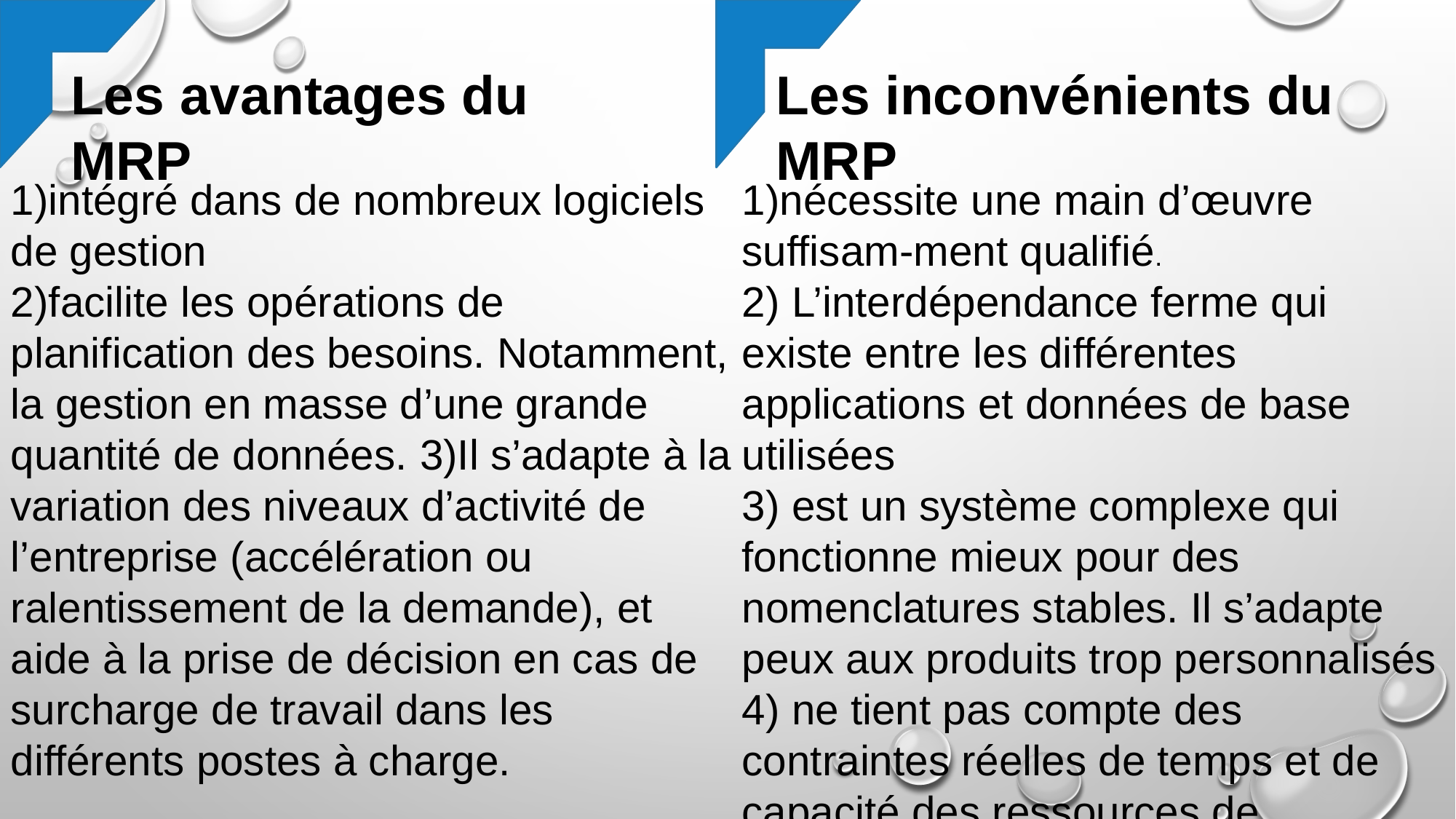

Les avantages du MRP
Les inconvénients du MRP
1)intégré dans de nombreux logiciels de gestion
2)facilite les opérations de planification des besoins. Notamment, la gestion en masse d’une grande quantité de données. 3)Il s’adapte à la variation des niveaux d’activité de l’entreprise (accélération ou ralentissement de la demande), et aide à la prise de décision en cas de surcharge de travail dans les différents postes à charge.
1)nécessite une main d’œuvre suffisam-ment qualifié.
2) L’interdépendance ferme qui existe entre les différentes applications et données de base utilisées
3) est un système complexe qui fonctionne mieux pour des nomenclatures stables. Il s’adapte peux aux produits trop personnalisés
4) ne tient pas compte des contraintes réelles de temps et de capacité des ressources de production.